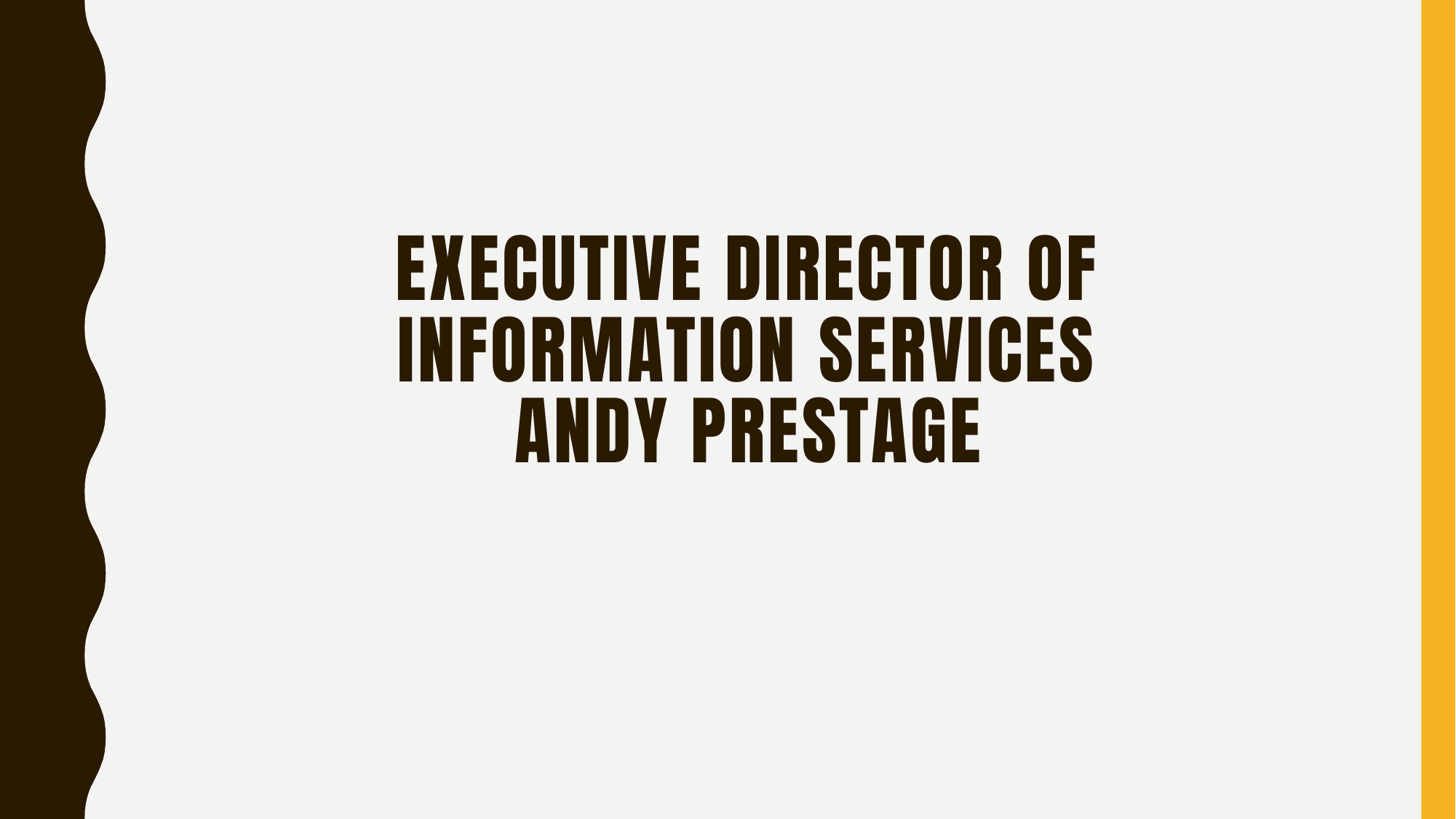

# Executive director of information services andy prestage